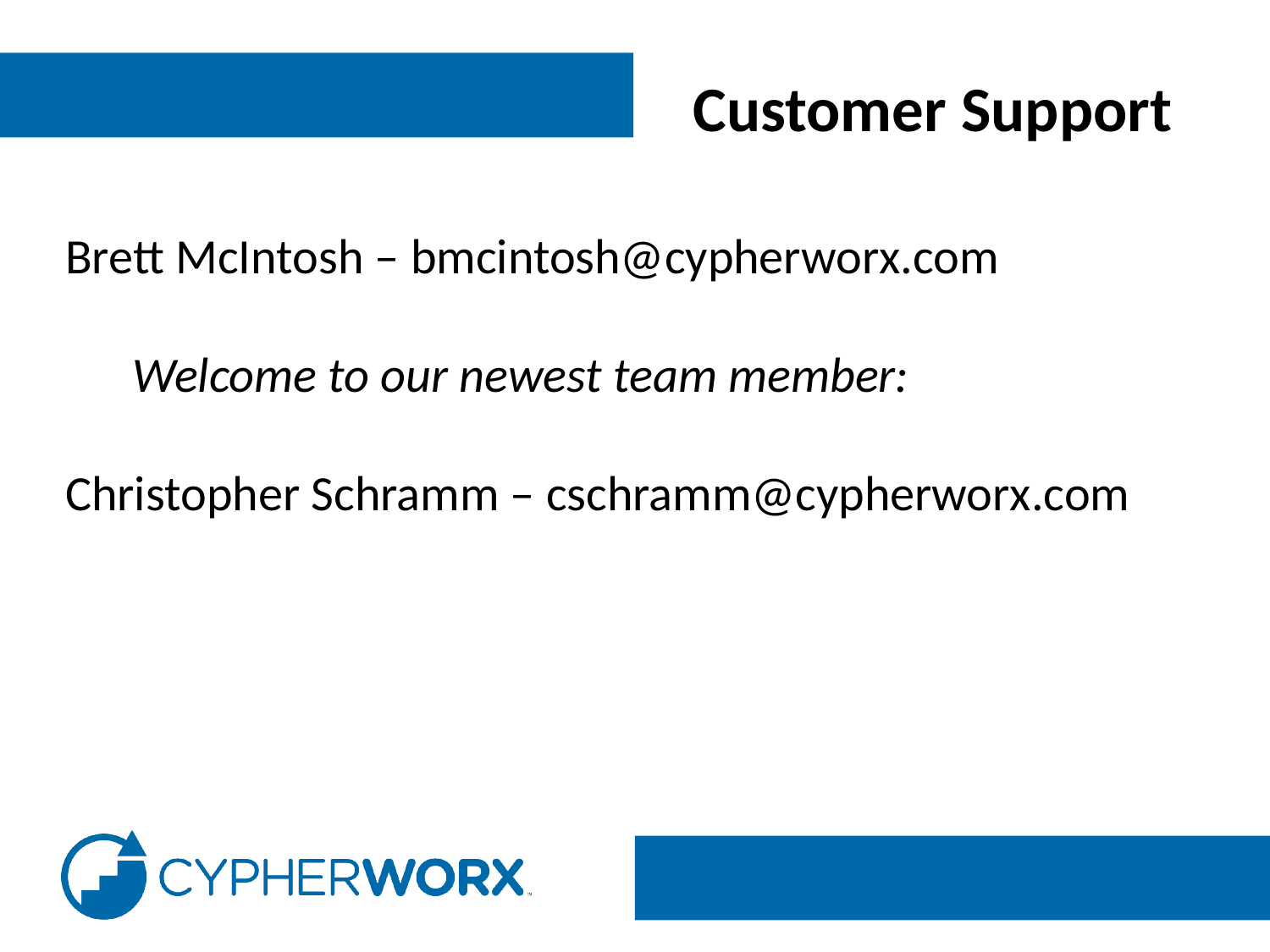

Customer Support
Brett McIntosh – bmcintosh@cypherworx.com

      Welcome to our newest team member:

Christopher Schramm – cschramm@cypherworx.com